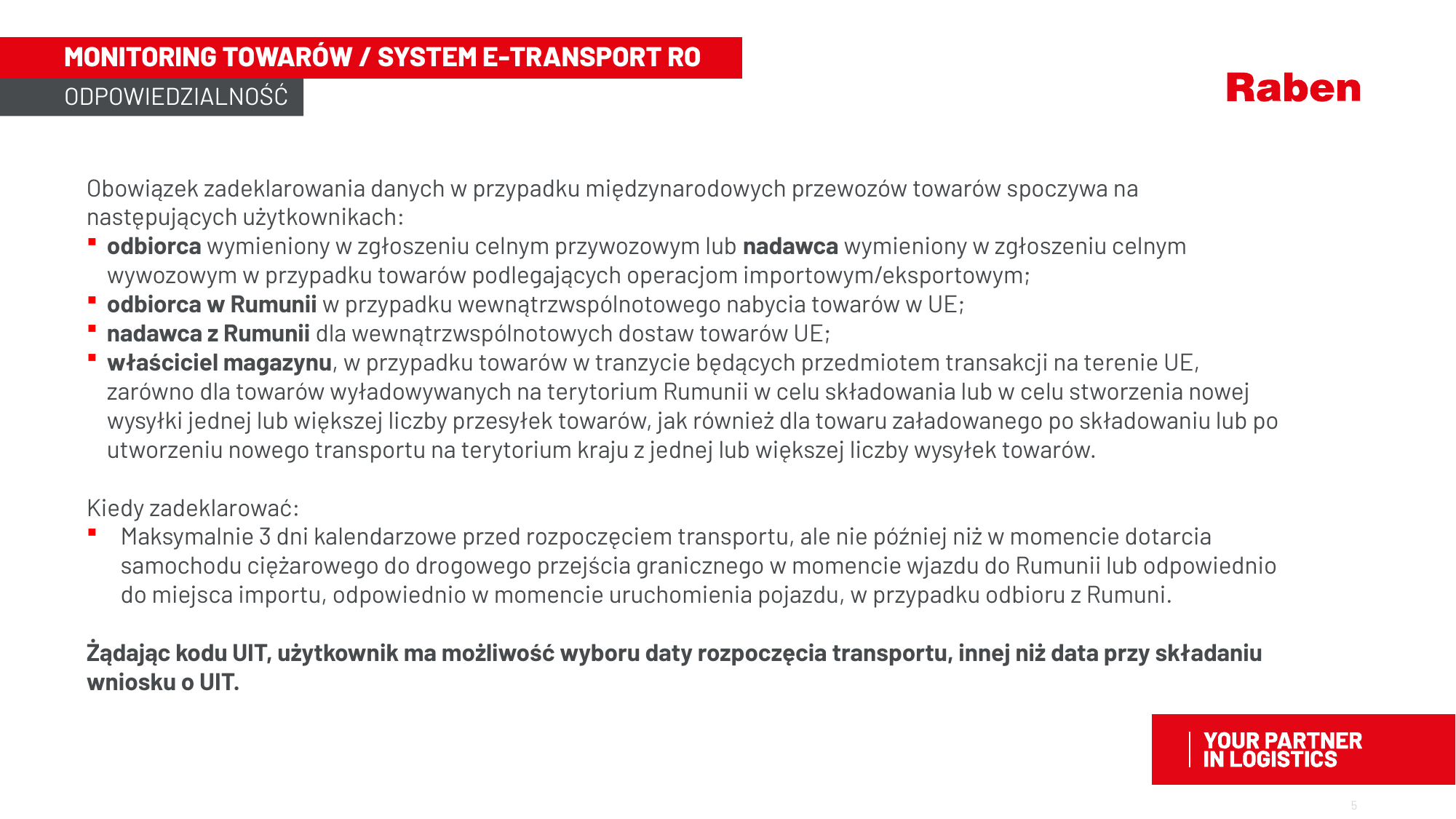

# MONITORING TOWARÓW / SYSTEM E-TRANSPORT RO
ODPOWIEDZIALNOŚĆ
Obowiązek zadeklarowania danych w przypadku międzynarodowych przewozów towarów spoczywa na następujących użytkownikach:
odbiorca wymieniony w zgłoszeniu celnym przywozowym lub nadawca wymieniony w zgłoszeniu celnym wywozowym w przypadku towarów podlegających operacjom importowym/eksportowym;
odbiorca w Rumunii w przypadku wewnątrzwspólnotowego nabycia towarów w UE;
nadawca z Rumunii dla wewnątrzwspólnotowych dostaw towarów UE;
właściciel magazynu, w przypadku towarów w tranzycie będących przedmiotem transakcji na terenie UE, zarówno dla towarów wyładowywanych na terytorium Rumunii w celu składowania lub w celu stworzenia nowej wysyłki jednej lub większej liczby przesyłek towarów, jak również dla towaru załadowanego po składowaniu lub po utworzeniu nowego transportu na terytorium kraju z jednej lub większej liczby wysyłek towarów.

Kiedy zadeklarować:
Maksymalnie 3 dni kalendarzowe przed rozpoczęciem transportu, ale nie później niż w momencie dotarcia samochodu ciężarowego do drogowego przejścia granicznego w momencie wjazdu do Rumunii lub odpowiednio do miejsca importu, odpowiednio w momencie uruchomienia pojazdu, w przypadku odbioru z Rumuni.

Żądając kodu UIT, użytkownik ma możliwość wyboru daty rozpoczęcia transportu, innej niż data przy składaniu wniosku o UIT.

5